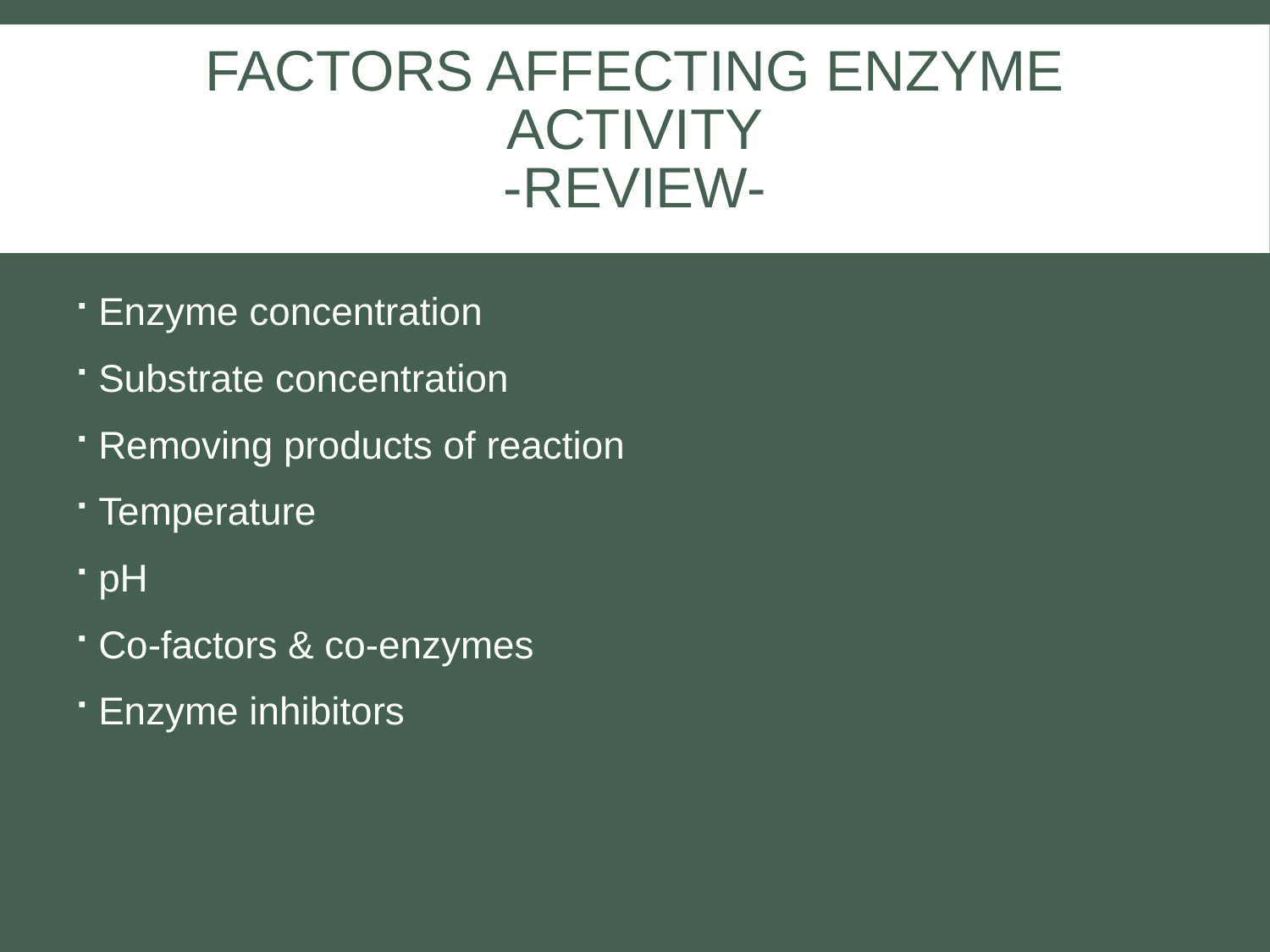

# Factors affecting enzyme activity -Review-
Enzyme concentration
Substrate concentration
Removing products of reaction
Temperature
pH
Co-factors & co-enzymes
Enzyme inhibitors